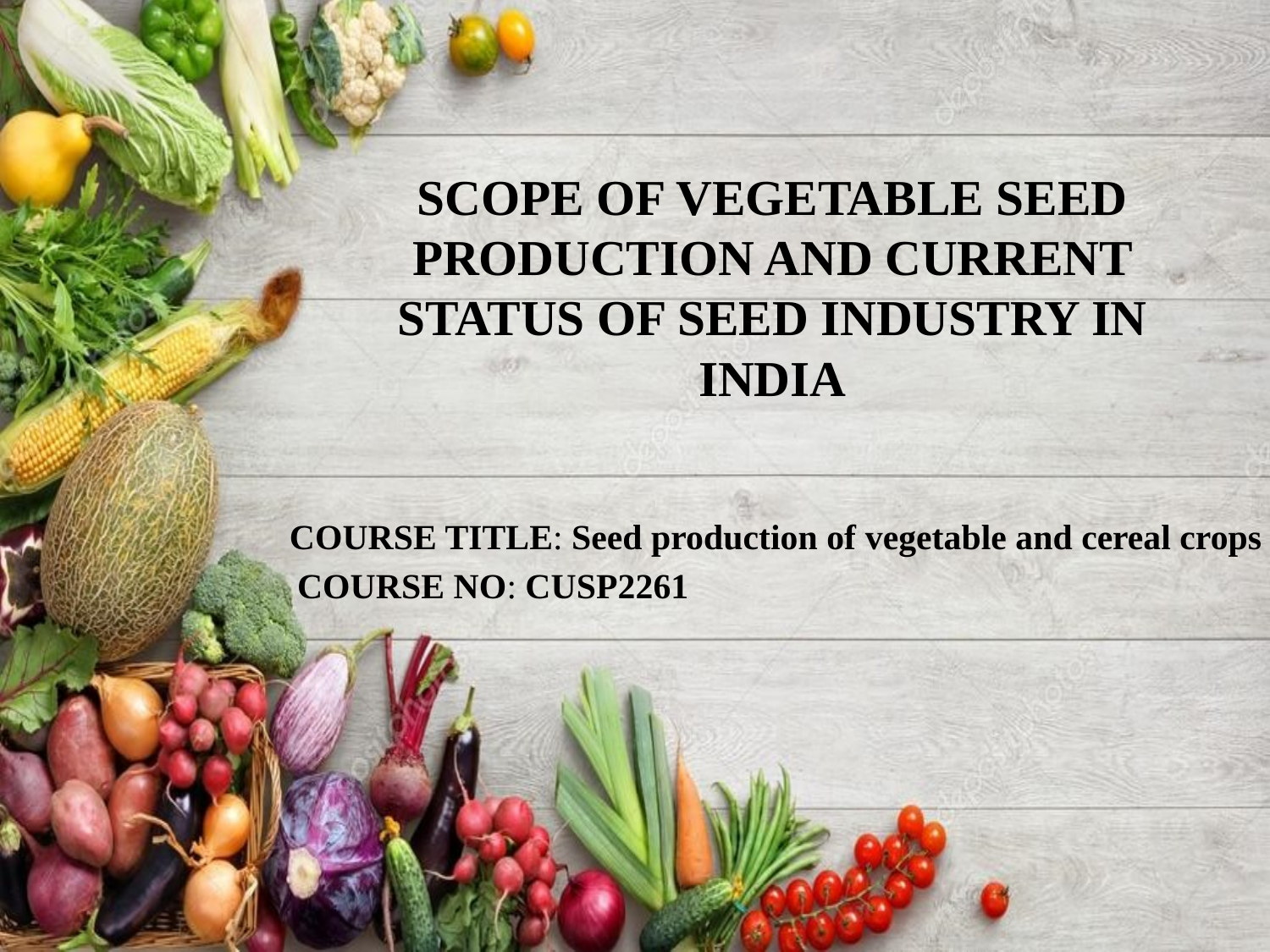

# SCOPE OF VEGETABLE SEED PRODUCTION AND CURRENT STATUS OF SEED INDUSTRY IN INDIA
COURSE TITLE: Seed production of vegetable and cereal crops
    COURSE NO: CUSP2261